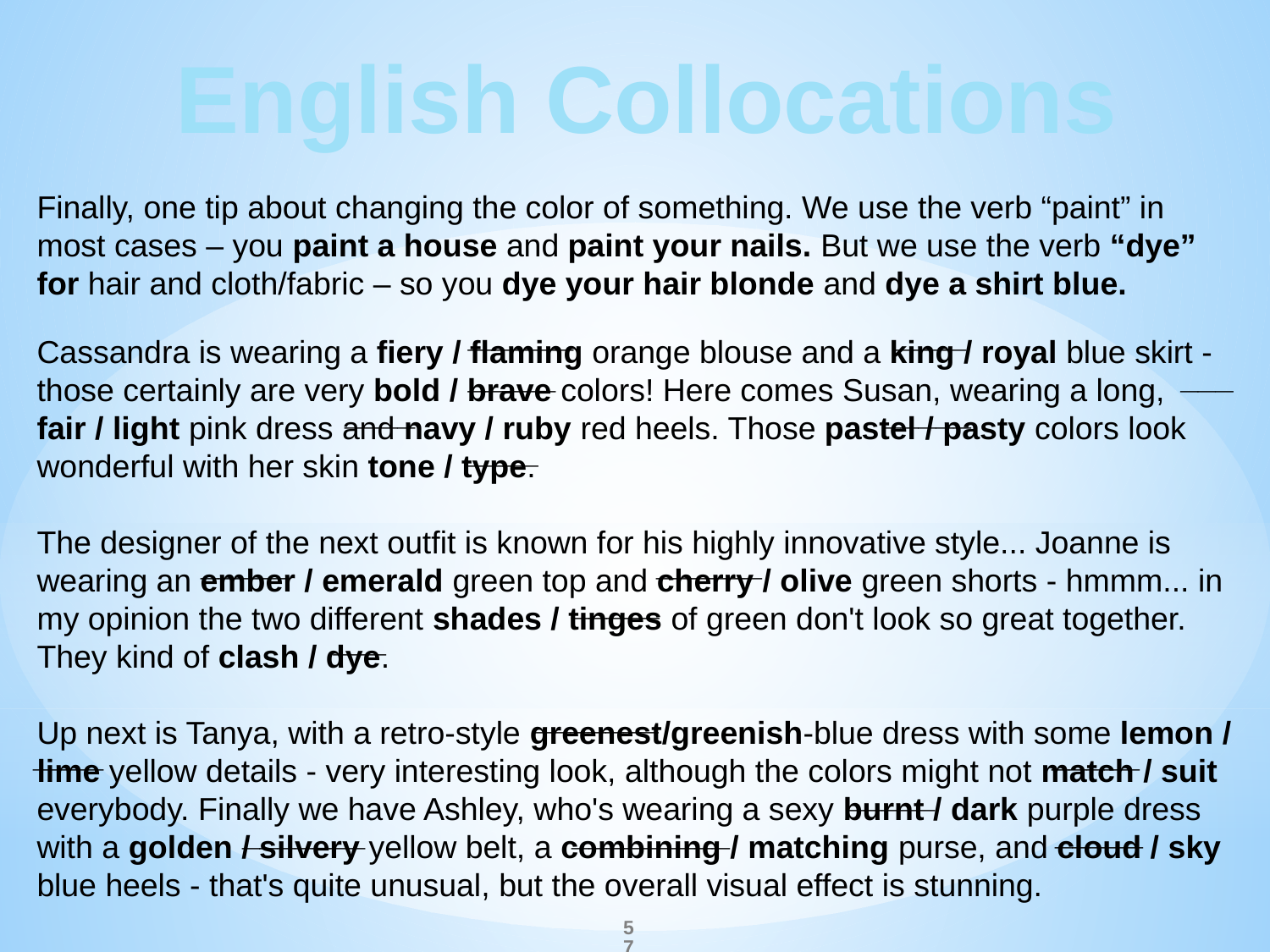

English Collocations
Finally, one tip about changing the color of something. We use the verb “paint” in most cases – you paint a house and paint your nails. But we use the verb “dye” for hair and cloth/fabric – so you dye your hair blonde and dye a shirt blue.
 ______
 ____
Cassandra is wearing a fiery / flaming orange blouse and a king / royal blue skirt - those certainly are very bold / brave colors! Here comes Susan, wearing a long, fair / light pink dress and navy / ruby red heels. Those pastel / pasty colors look wonderful with her skin tone / type.

The designer of the next outfit is known for his highly innovative style... Joanne is wearing an ember / emerald green top and cherry / olive green shorts - hmmm... in my opinion the two different shades / tinges of green don't look so great together. They kind of clash / dye.

Up next is Tanya, with a retro-style greenest/greenish-blue dress with some lemon / lime yellow details - very interesting look, although the colors might not match / suit everybody. Finally we have Ashley, who's wearing a sexy burnt / dark purple dress with a golden / silvery yellow belt, a combining / matching purse, and cloud / sky blue heels - that's quite unusual, but the overall visual effect is stunning.

 _____
 ___
 ____
 _____
 ____
 _____
 ______
 _____
 ___
 _______
 ____
 _____
 _____
 _____
 _______
 _________
57